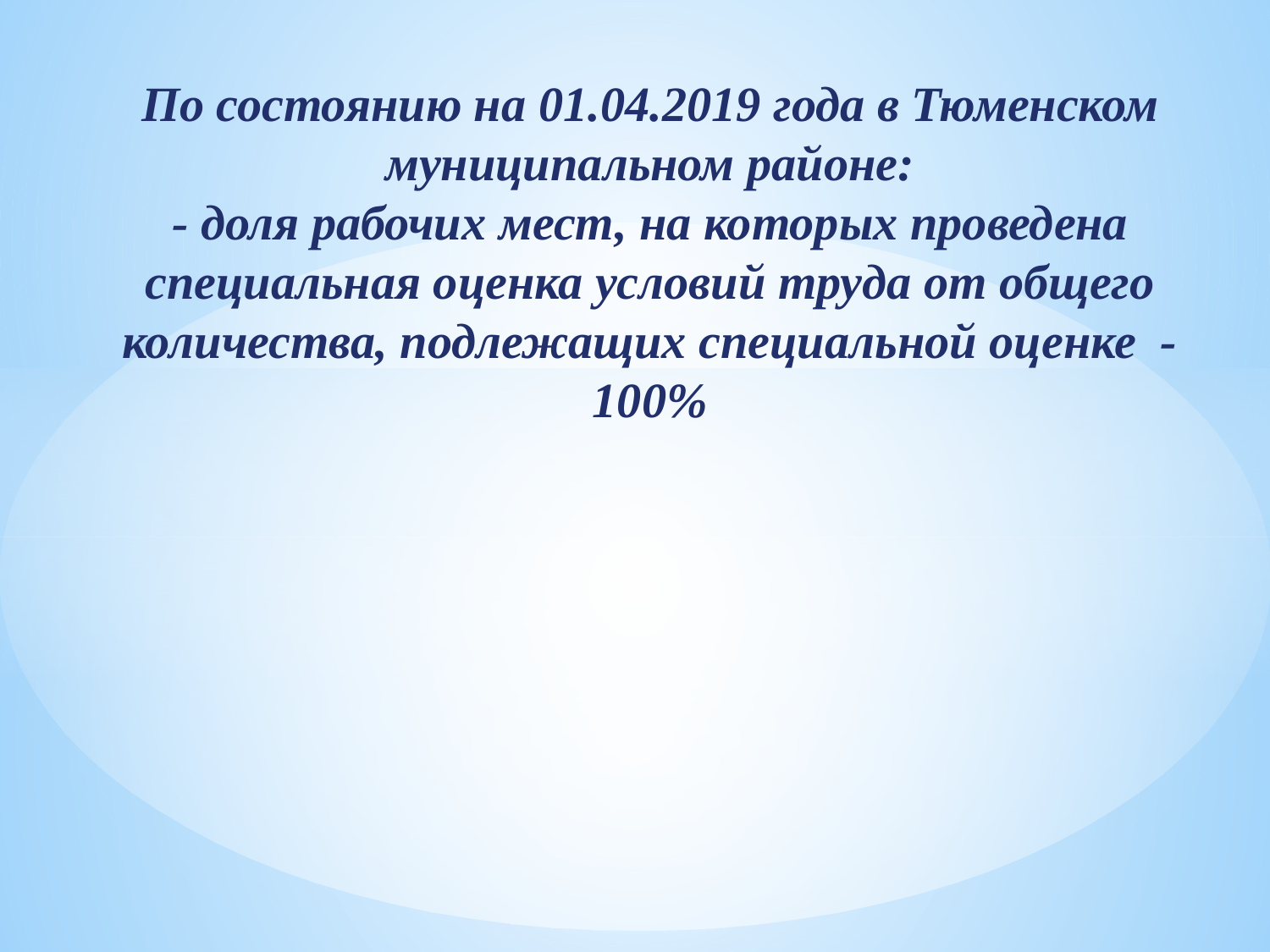

По состоянию на 01.04.2019 года в Тюменском муниципальном районе:
- доля рабочих мест, на которых проведена специальная оценка условий труда от общего количества, подлежащих специальной оценке  - 100%